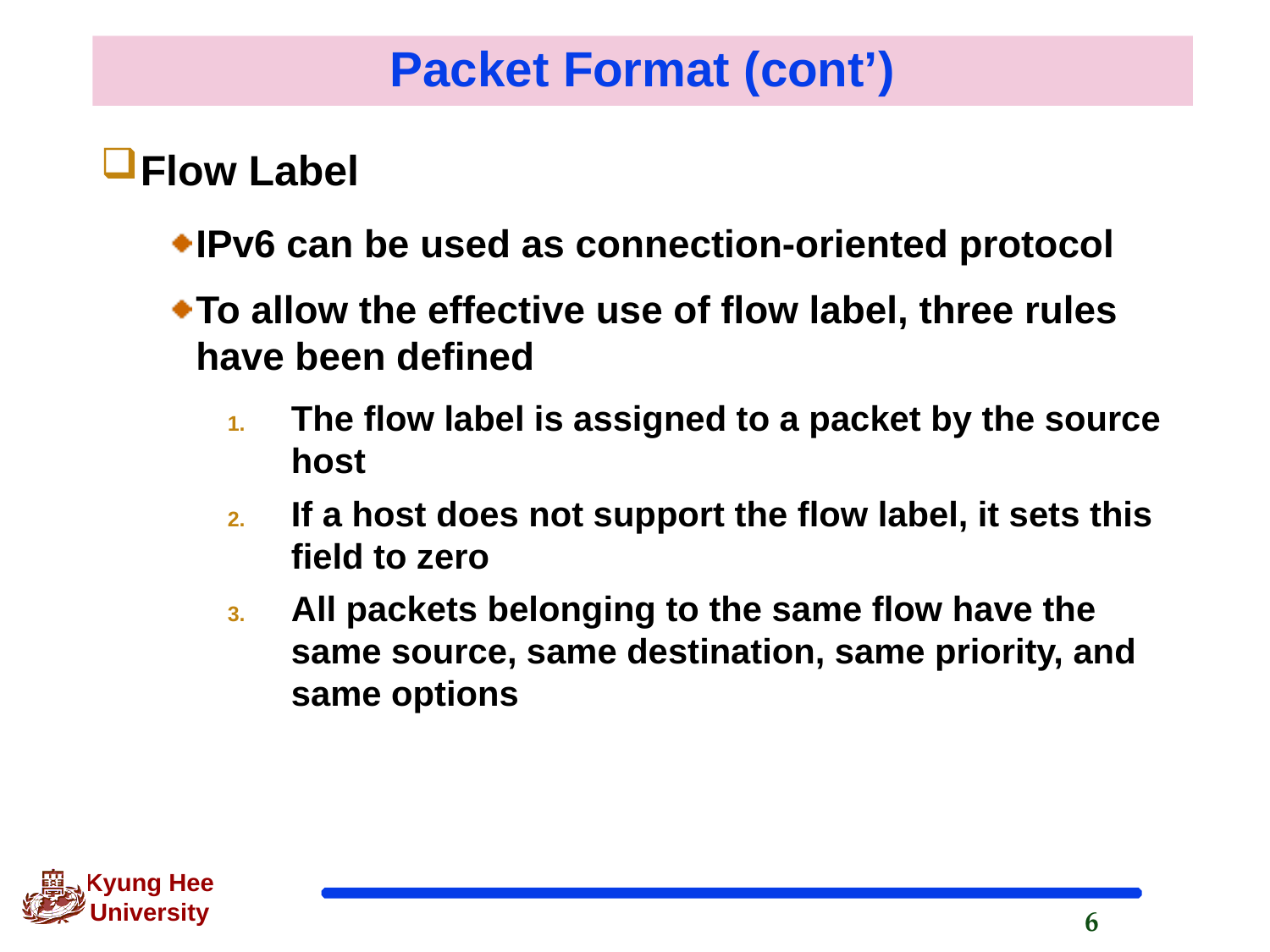

# Packet Format (cont’)
Flow Label
IPv6 can be used as connection-oriented protocol
To allow the effective use of flow label, three rules have been defined
The flow label is assigned to a packet by the source host
If a host does not support the flow label, it sets this field to zero
All packets belonging to the same flow have the same source, same destination, same priority, and same options